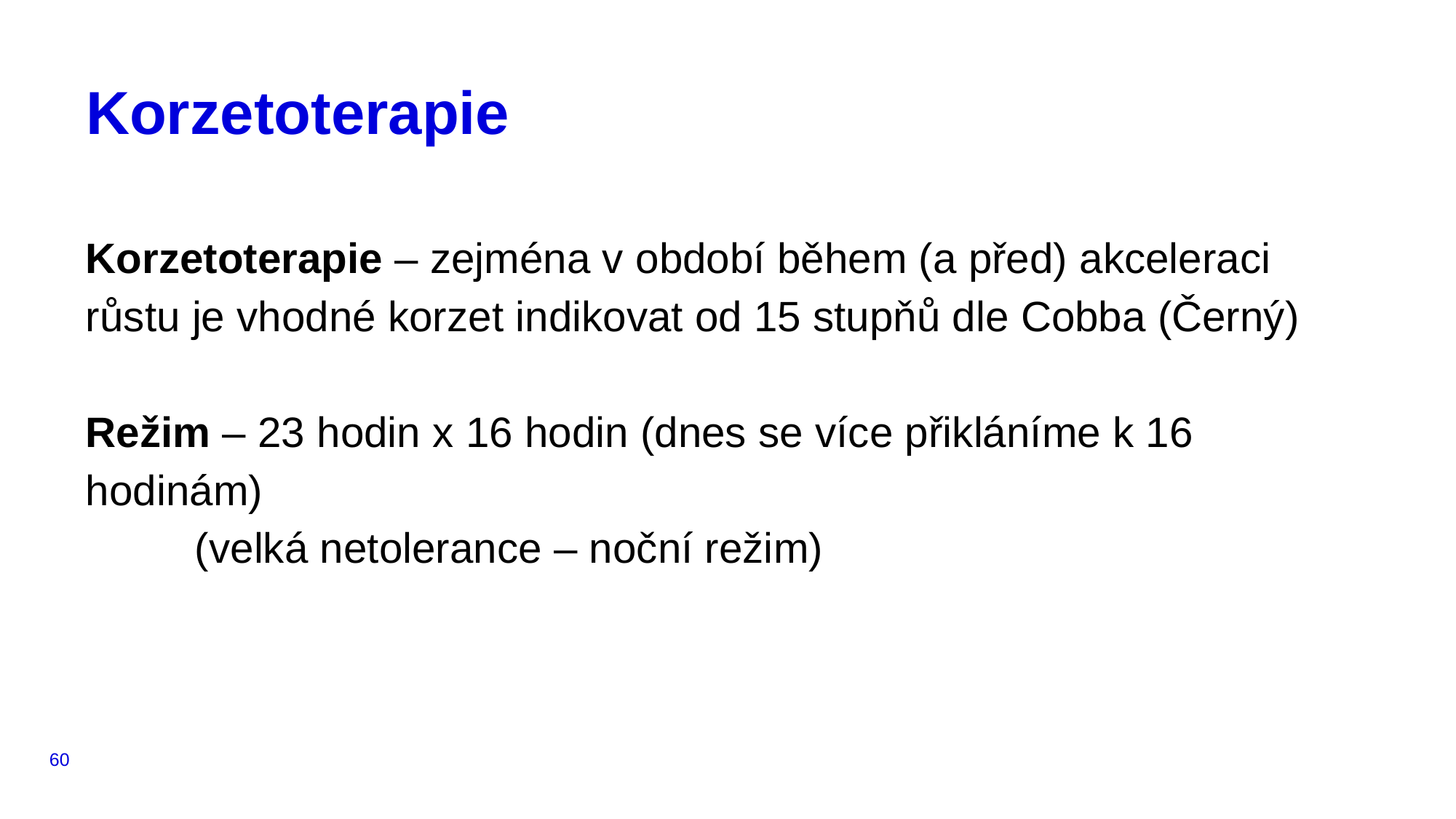

# Korzetoterapie
Korzetoterapie – zejména v období během (a před) akceleraci růstu je vhodné korzet indikovat od 15 stupňů dle Cobba (Černý)

Režim – 23 hodin x 16 hodin (dnes se více přikláníme k 16 hodinám)
	(velká netolerance – noční režim)
60